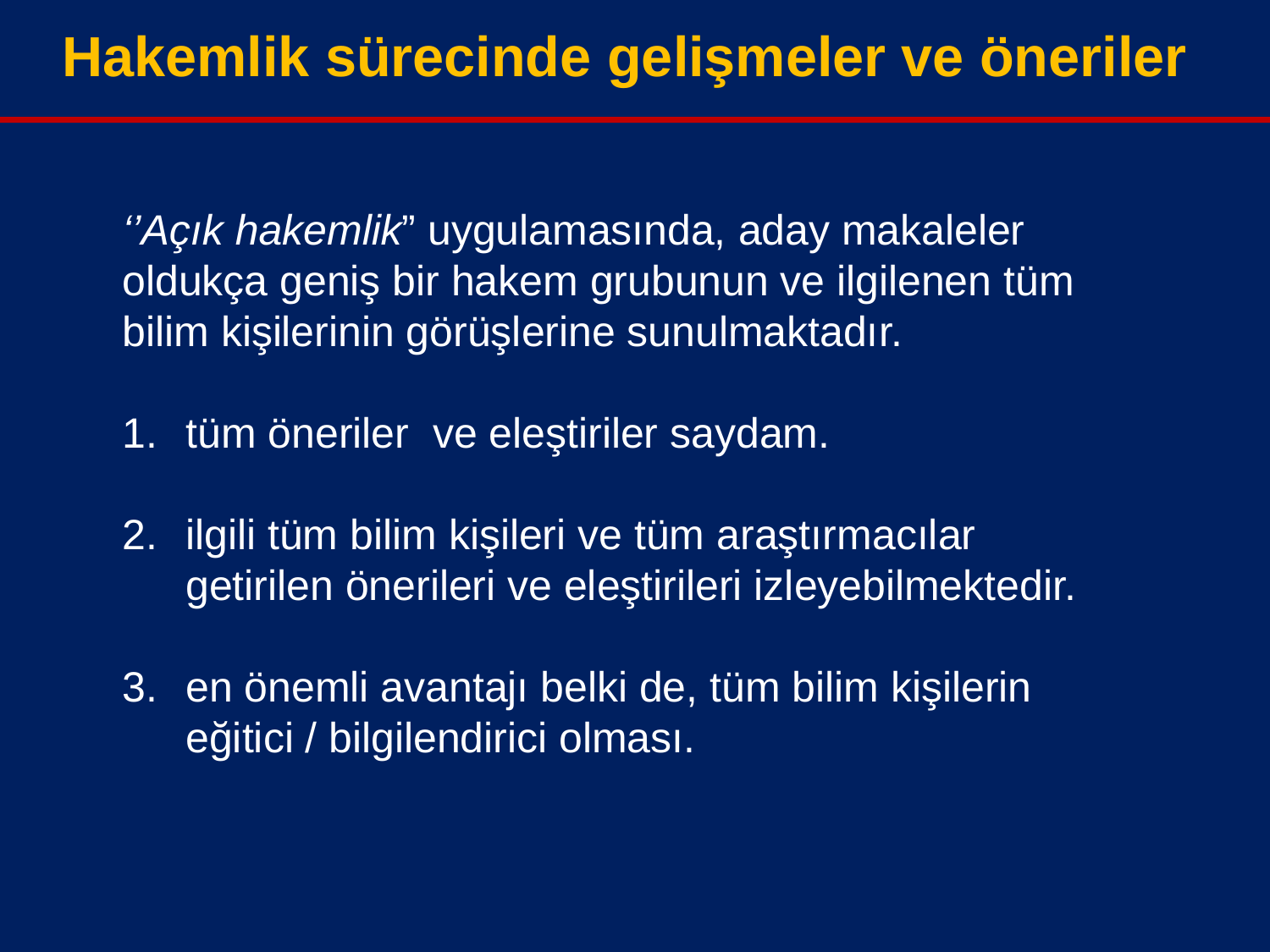

Hakemlik sürecinde gelişmeler ve öneriler

‘’Açık hakemlik” uygulamasında, aday makaleler oldukça geniş bir hakem grubunun ve ilgilenen tüm bilim kişilerinin görüşlerine sunulmaktadır.

tüm öneriler  ve eleştiriler saydam.

ilgili tüm bilim kişileri ve tüm araştırmacılar getirilen önerileri ve eleştirileri izleyebilmektedir.

en önemli avantajı belki de, tüm bilim kişilerin eğitici / bilgilendirici olması.